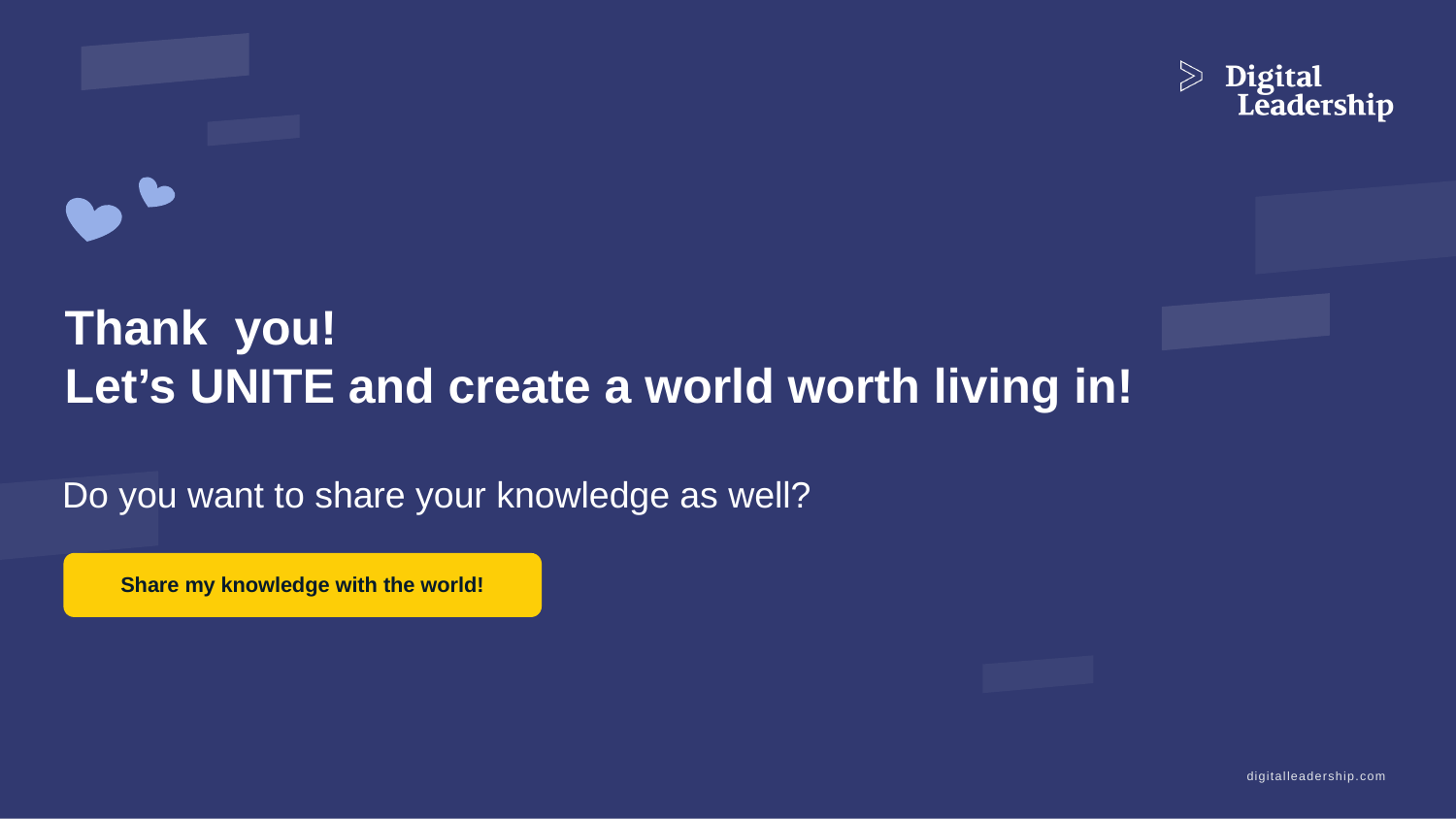

Thank  you!
Let’s UNITE and create a world worth living in!

Do you want to share your knowledge as well?
Share my knowledge with the world!